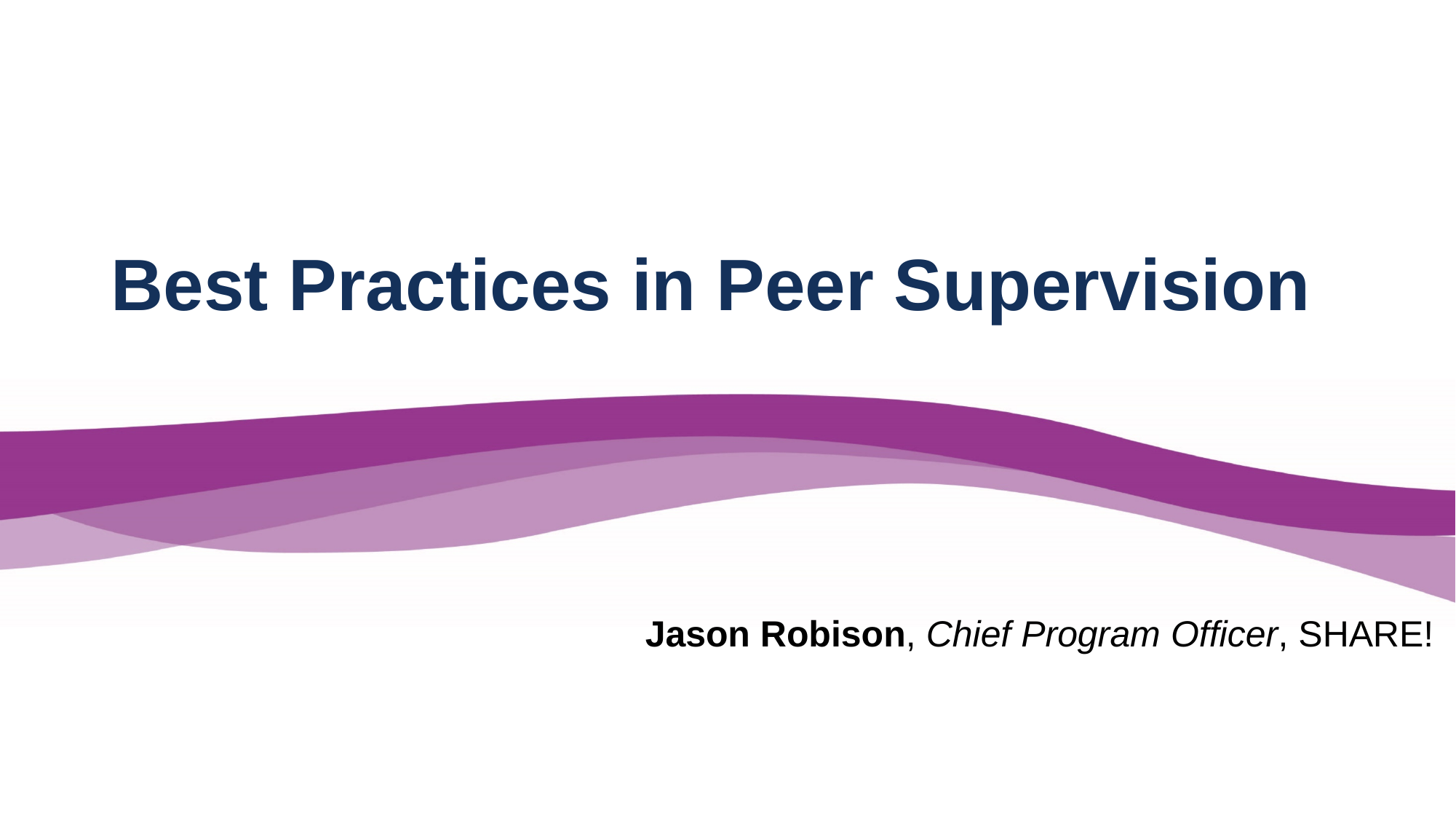

# Best Practices in Peer Supervision
Jason Robison, Chief Program Officer, SHARE!